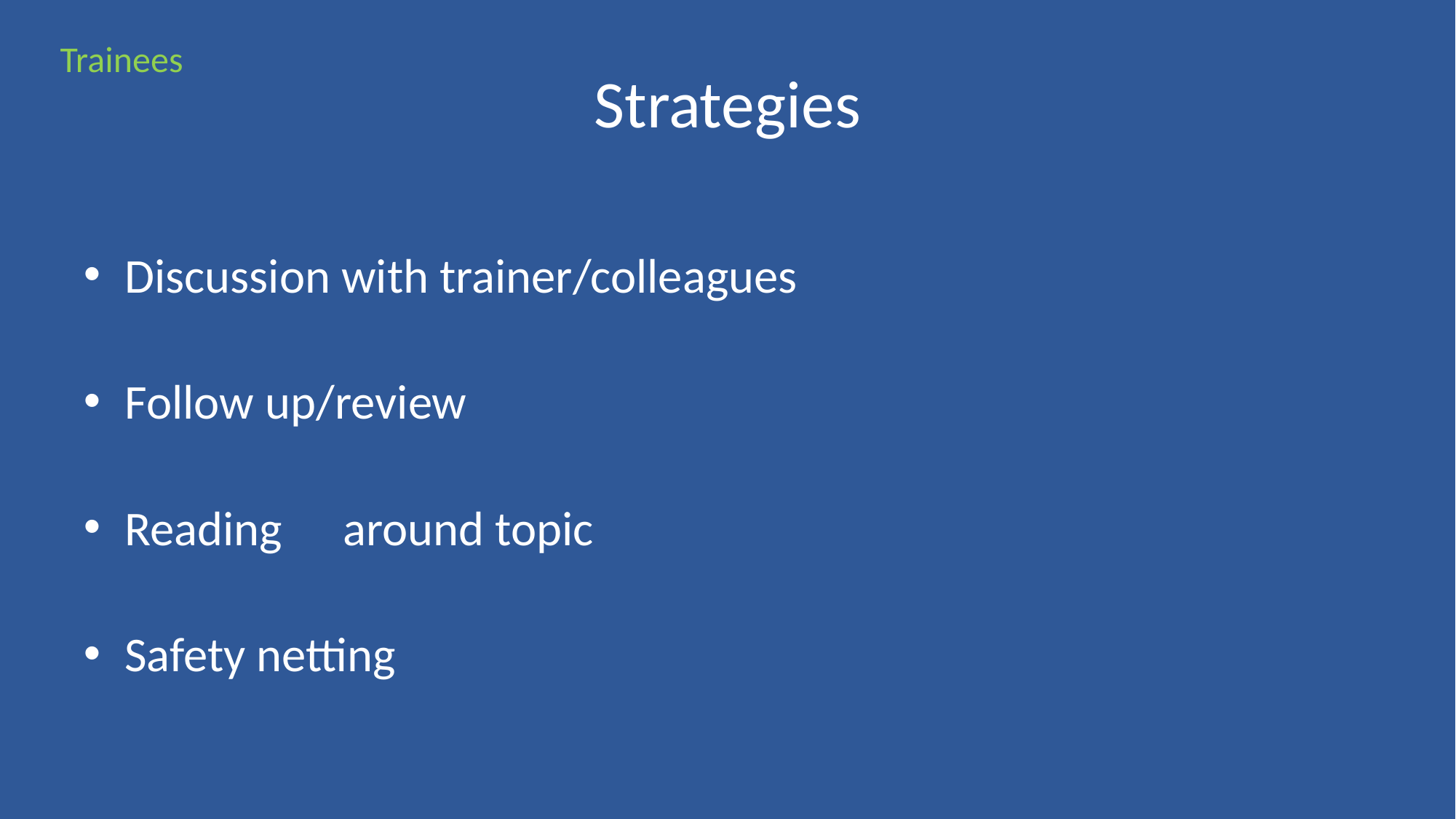

Trainees
# Strategies
Discussion with trainer/colleagues
Follow up/review
Reading	around topic
Safety netting